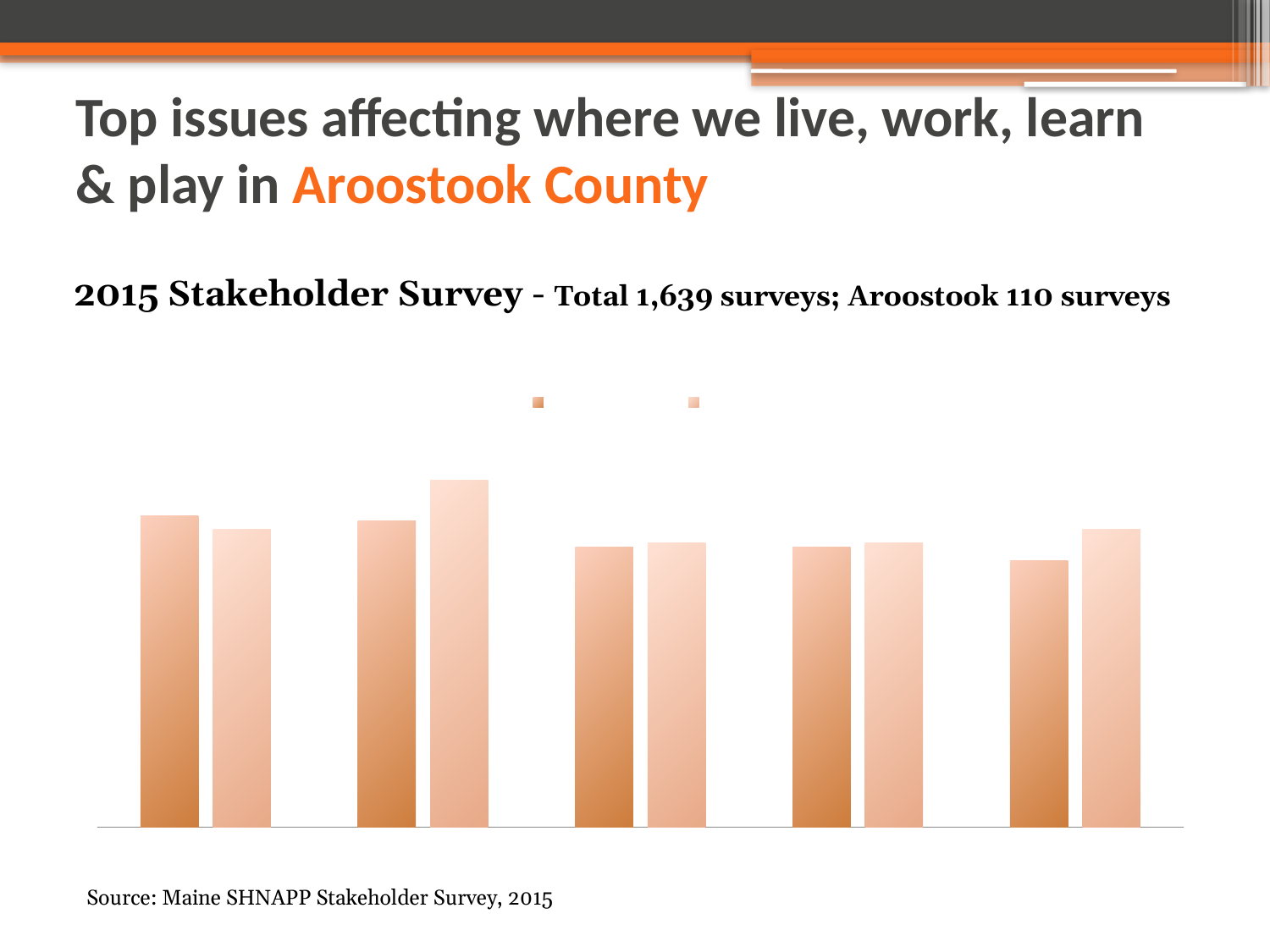

# Top issues affecting where we live, work, learn & play in Aroostook County
2015 Stakeholder Survey - Total 1,639 surveys; Aroostook 110 surveys

### Chart: % Reporting Topic as a "Major" or "Critical" Problem

| Category | Aroostook County | Maine |
|---|---|---|
| Access to Behavioral Health/Mental Health Care | 0.7 | 0.67 |
| Poverty | 0.69 | 0.78 |
| Employment | 0.63 | 0.64 |
| Health Care Insurance | 0.63 | 0.64 |
| Transportation | 0.6 | 0.67 |
Source: Maine SHNAPP Stakeholder Survey, 2015